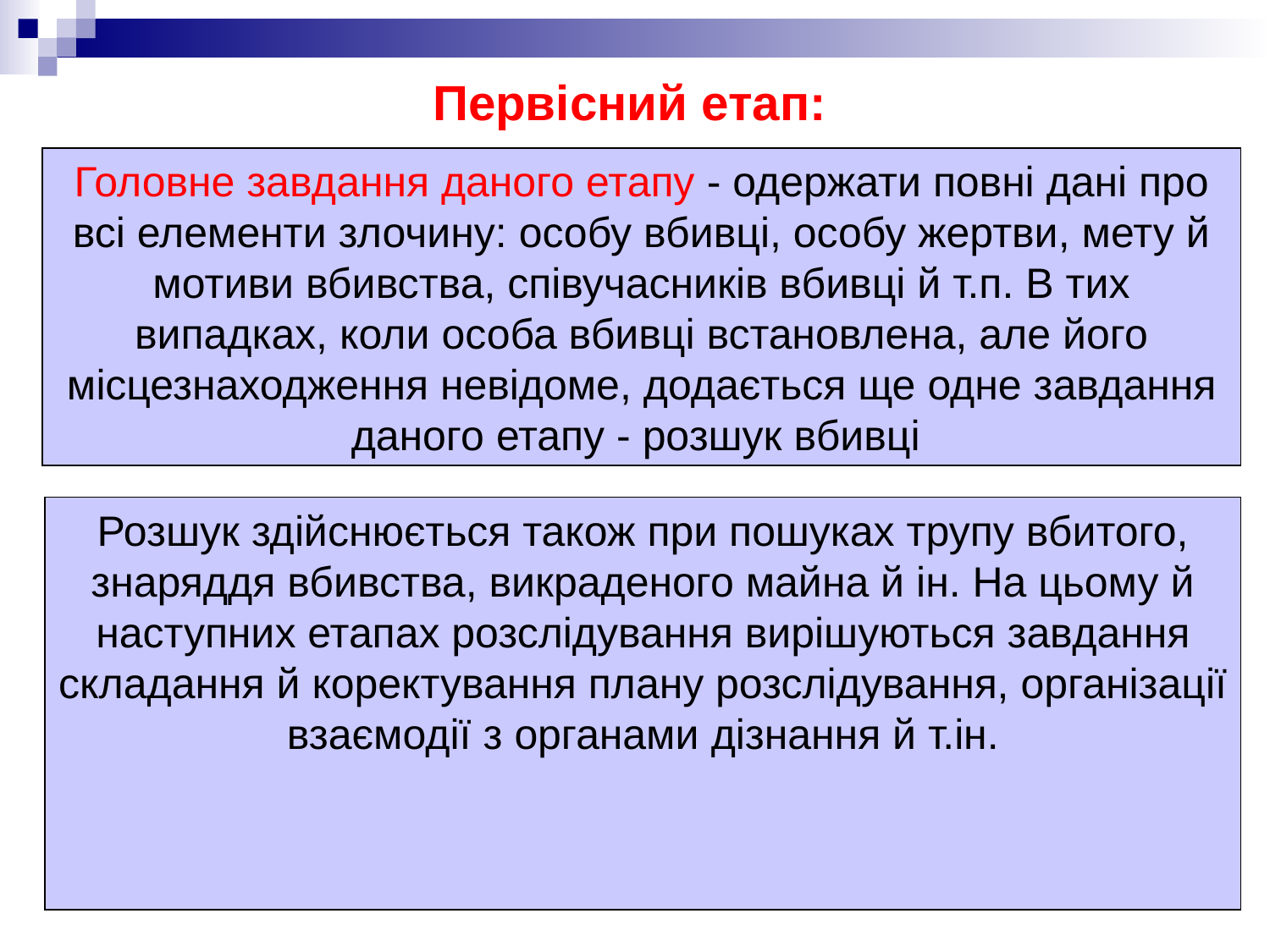

# Первісний етап:
Головне завдання даного етапу - одержати повні дані про всі елементи злочину: особу вбивці, особу жертви, мету й мотиви вбивства, співучасників вбивці й т.п. В тих випадках, коли особа вбивці встановлена, але його місцезнаходження невідоме, додається ще одне завдання даного етапу - розшук вбивці
Розшук здійснюється також при пошуках трупу вбитого, знаряддя вбивства, викраденого майна й ін. На цьому й наступних етапах розслідування вирішуються завдання складання й коректування плану розслідування, організації взаємодії з органами дізнання й т.ін.